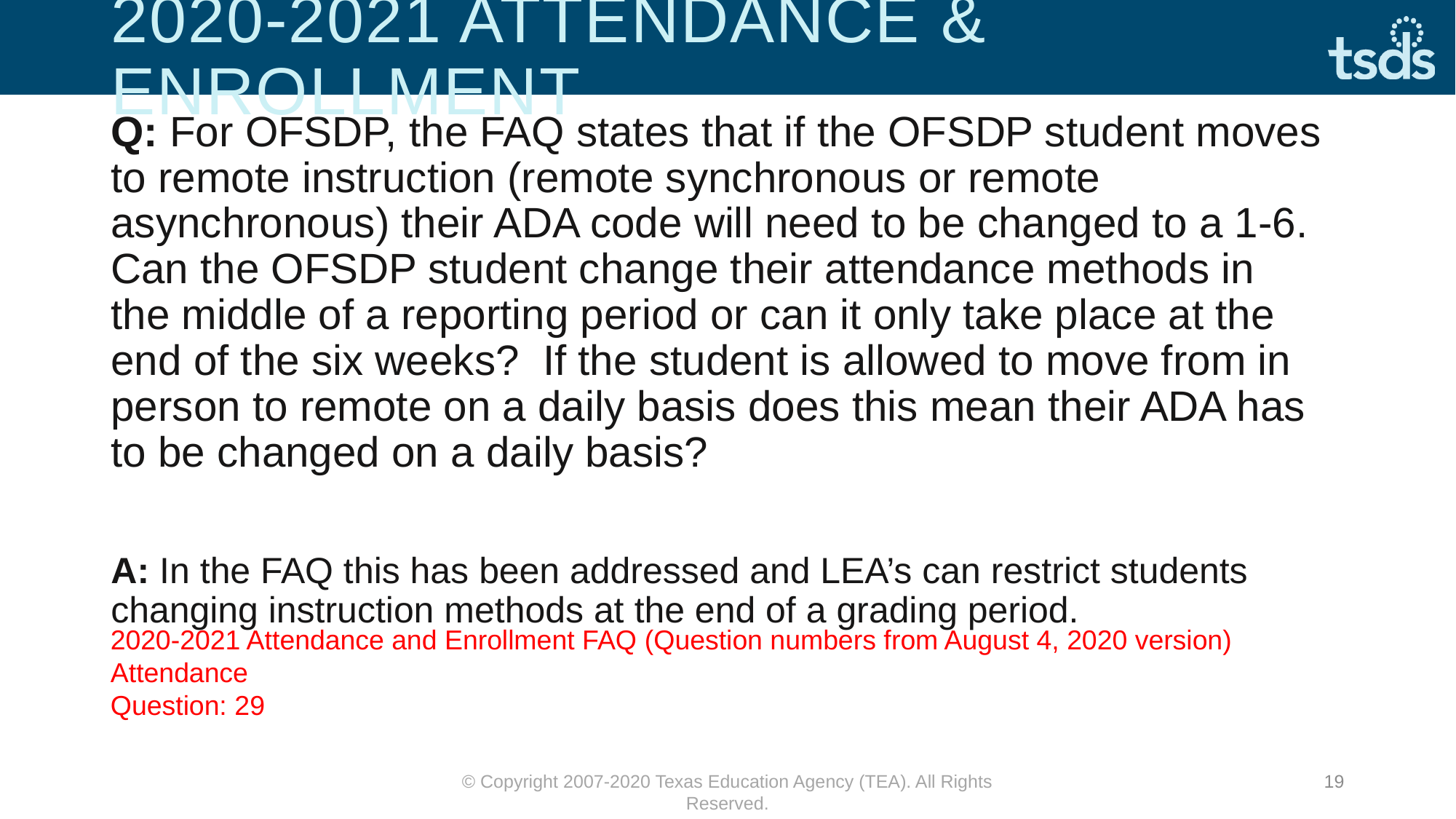

# 2020-2021 attendance & enrollment
Q: For OFSDP, the FAQ states that if the OFSDP student moves to remote instruction (remote synchronous or remote asynchronous) their ADA code will need to be changed to a 1-6.  Can the OFSDP student change their attendance methods in the middle of a reporting period or can it only take place at the end of the six weeks?  If the student is allowed to move from in person to remote on a daily basis does this mean their ADA has to be changed on a daily basis?

A: In the FAQ this has been addressed and LEA’s can restrict students changing instruction methods at the end of a grading period.
2020-2021 Attendance and Enrollment FAQ (Question numbers from August 4, 2020 version)​
Attendance
Question: 29
19